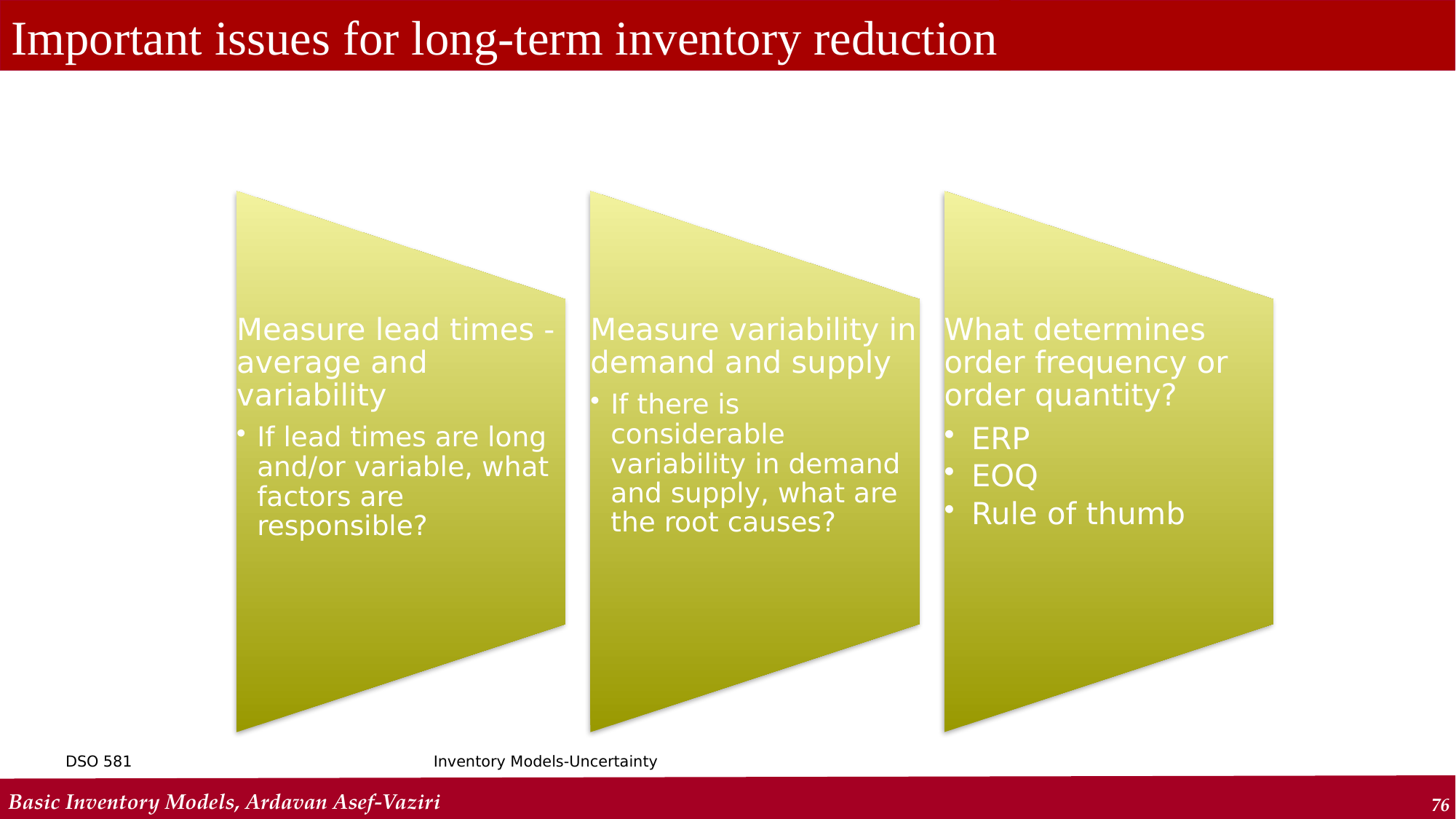

# Important issues for long-term inventory reduction
Measure lead times - average and variability
If lead times are long and/or variable, what factors are responsible?
Measure variability in demand and supply
If there is considerable variability in demand and supply, what are the root causes?
What determines order frequency or order quantity?
ERP
EOQ
Rule of thumb

DSO 581
Inventory Models-Uncertainty